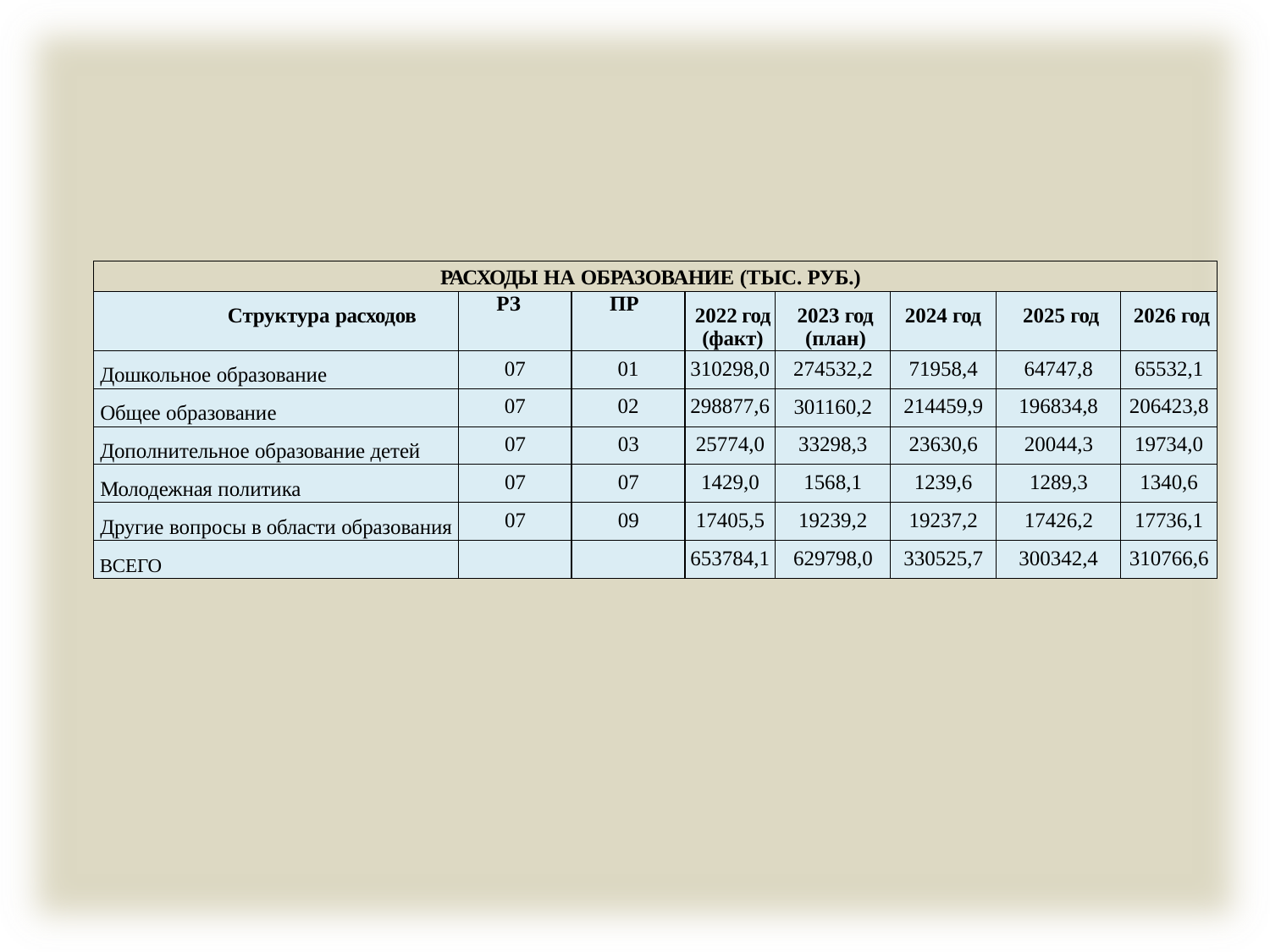

| РАСХОДЫ НА ОБРАЗОВАНИЕ (ТЫС. РУБ.) |  |  |  |  |  |  |  |
| --- | --- | --- | --- | --- | --- | --- | --- |
| Структура расходов | РЗ | ПР | 2022 год (факт) | 2023 год (план) | 2024 год | 2025 год | 2026 год |
| Дошкольное образование | 07 | 01 | 310298,0 | 274532,2 | 71958,4 | 64747,8 | 65532,1 |
| Общее образование | 07 | 02 | 298877,6 | 301160,2 | 214459,9 | 196834,8 | 206423,8 |
| Дополнительное образование детей | 07 | 03 | 25774,0 | 33298,3 | 23630,6 | 20044,3 | 19734,0 |
| Молодежная политика | 07 | 07 | 1429,0 | 1568,1 | 1239,6 | 1289,3 | 1340,6 |
| Другие вопросы в области образования | 07 | 09 | 17405,5 | 19239,2 | 19237,2 | 17426,2 | 17736,1 |
| ВСЕГО |  |  | 653784,1 | 629798,0 | 330525,7 | 300342,4 | 310766,6 |